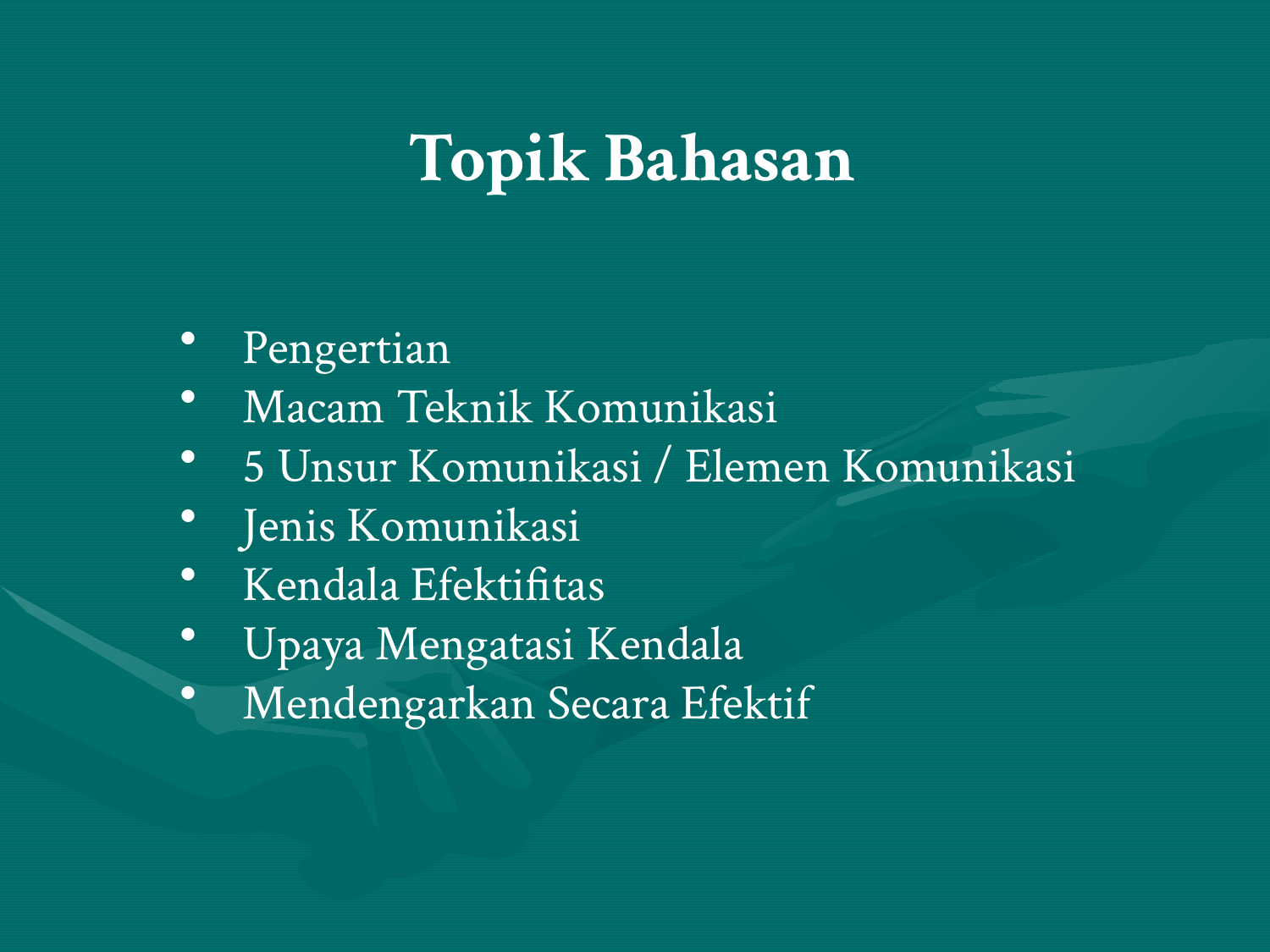

Topik Bahasan
   Pengertian
   Macam Teknik Komunikasi
   5 Unsur Komunikasi / Elemen Komunikasi
   Jenis Komunikasi
   Kendala Efektifitas
   Upaya Mengatasi Kendala
   Mendengarkan Secara Efektif